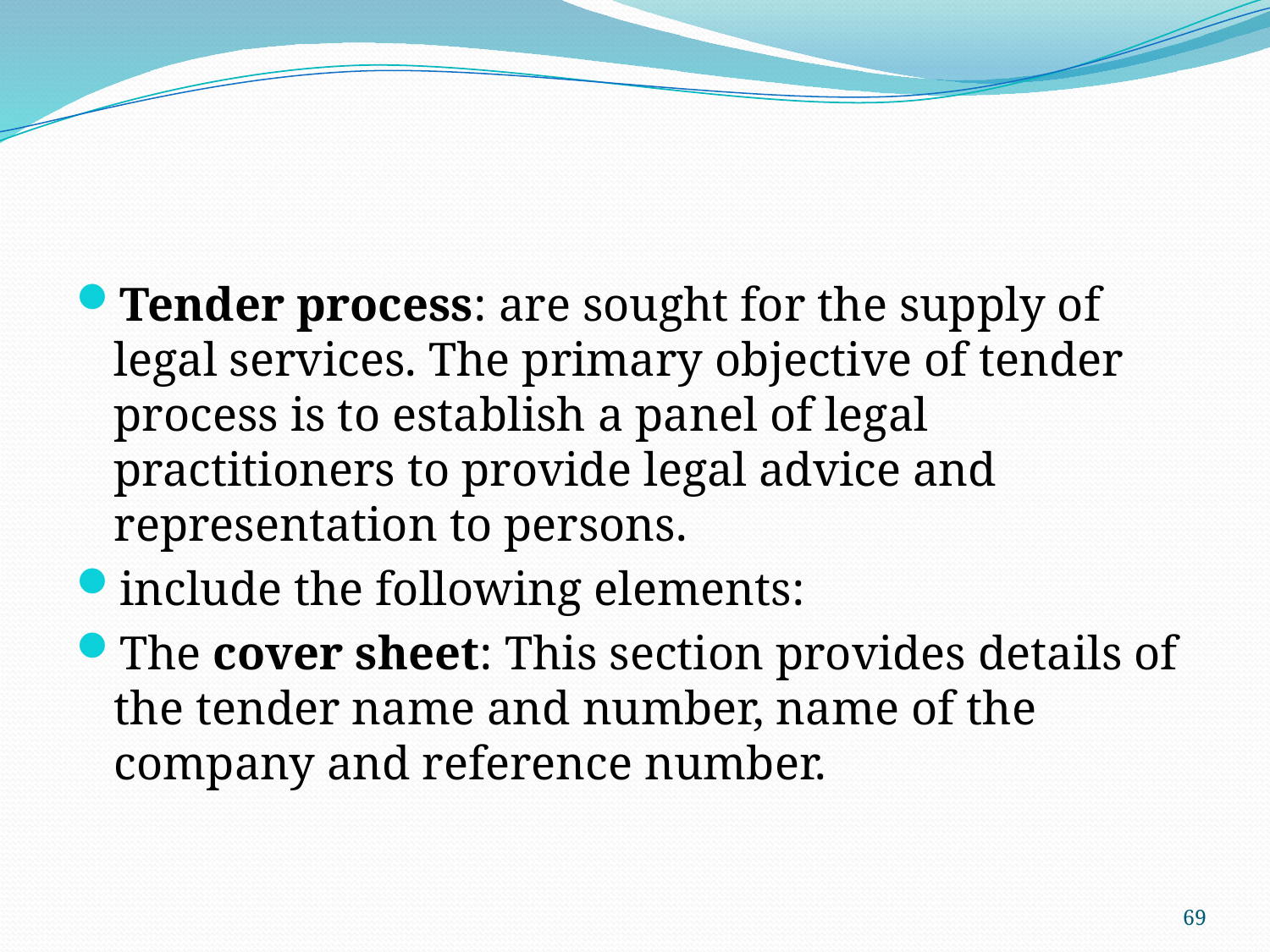

Tender process: are sought for the supply of legal services. The primary objective of tender process is to establish a panel of legal practitioners to provide legal advice and representation to persons.
include the following elements:
The cover sheet: This section provides details of the tender name and number, name of the company and reference number.

69